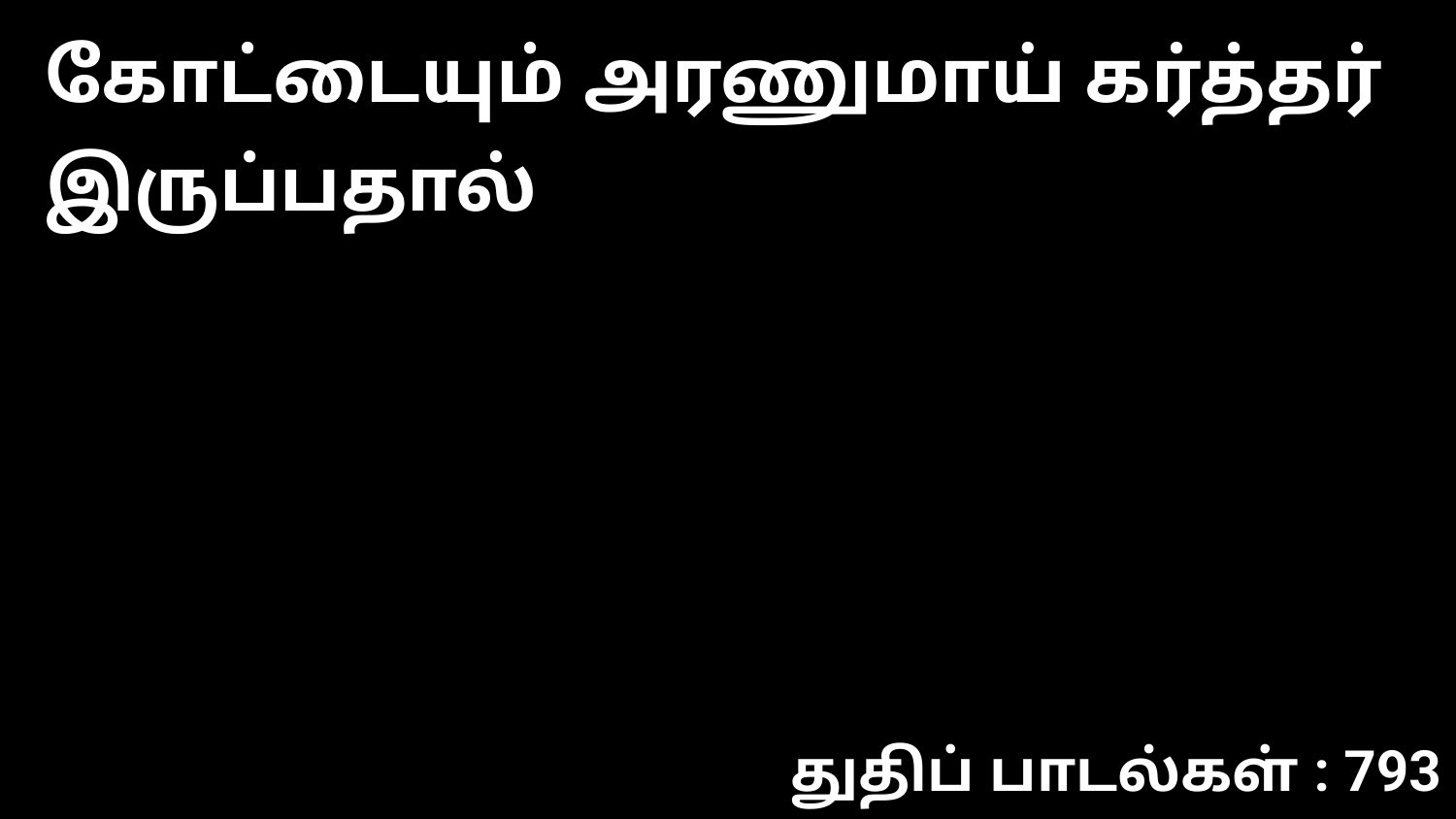

கோட்டையும் அரணுமாய் கர்த்தர் இருப்பதால்
துதிப் பாடல்கள் : 793